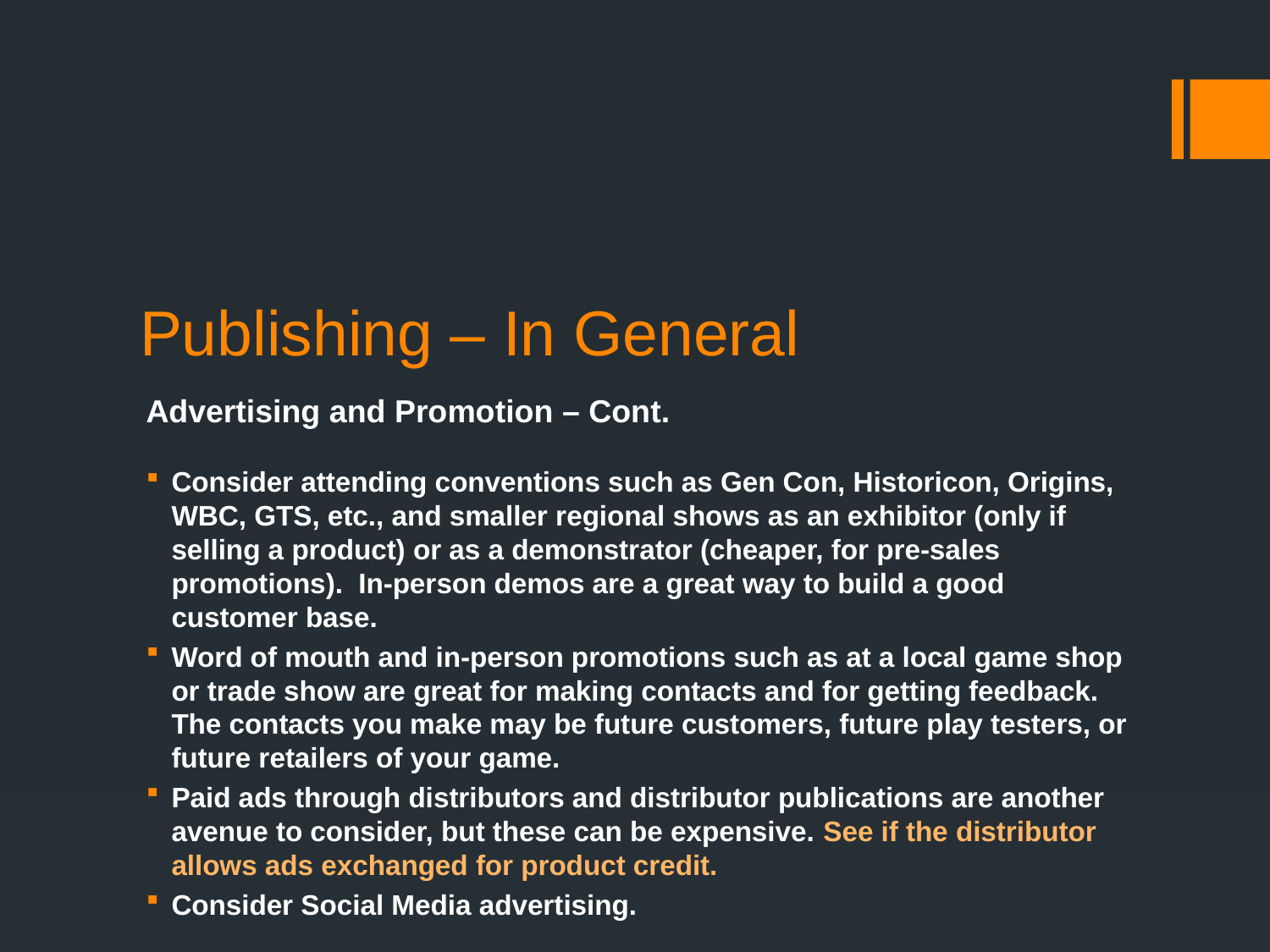

Publishing – In General
Advertising and Promotion – Cont.
Consider attending conventions such as Gen Con, Historicon, Origins, WBC, GTS, etc., and smaller regional shows as an exhibitor (only if selling a product) or as a demonstrator (cheaper, for pre-sales promotions).  In-person demos are a great way to build a good customer base.
Word of mouth and in-person promotions such as at a local game shop or trade show are great for making contacts and for getting feedback.  The contacts you make may be future customers, future play testers, or future retailers of your game.
Paid ads through distributors and distributor publications are another avenue to consider, but these can be expensive. See if the distributor allows ads exchanged for product credit.
Consider Social Media advertising.